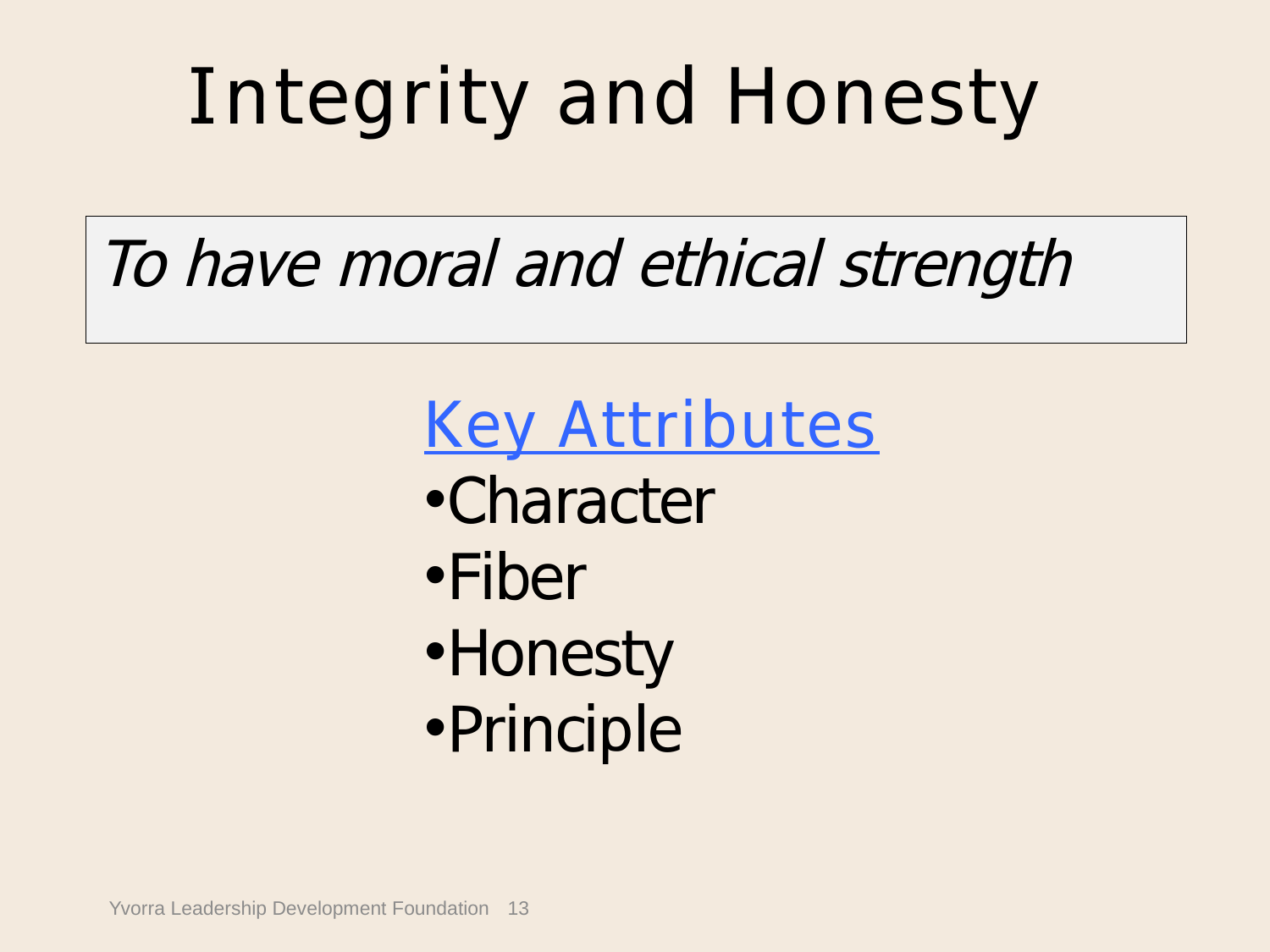

Integrity and Honesty
To have moral and ethical strength

Key Attributes
Character
Fiber
Honesty
Principle

Yvorra Leadership Development Foundation
13